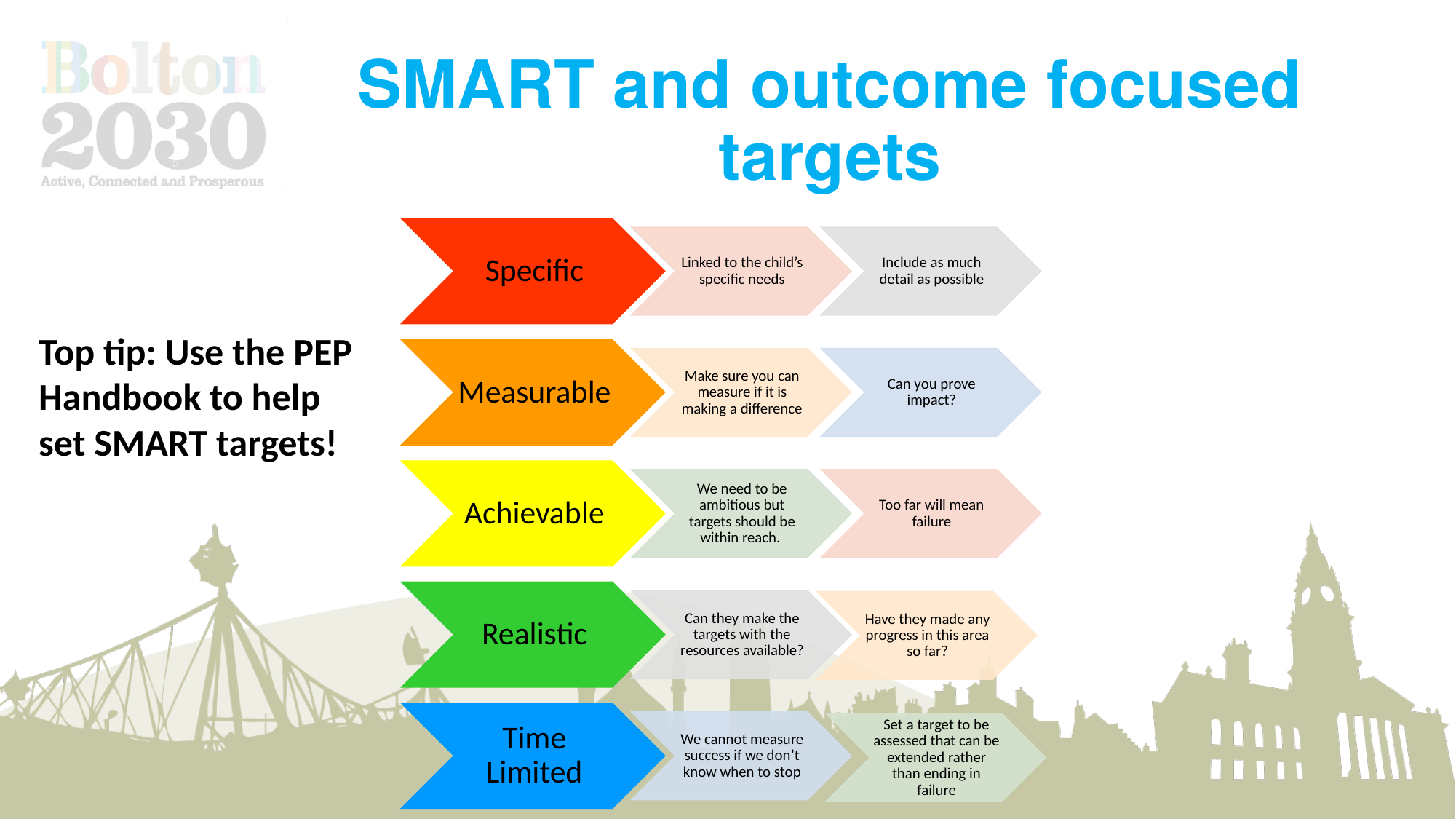

# SMART and outcome focused targets
Specific
Linked to the child’s specific needs
Include as much detail as possible
Measurable
Make sure you can measure if it is making a difference
Can you prove impact?
Achievable
We need to be ambitious but targets should be within reach.
Too far will mean failure
Realistic
Can they make the targets with the resources available?
Have they made any progress in this area so far?
Time Limited
We cannot measure success if we don’t know when to stop
Set a target to be assessed that can be extended rather than ending in failure
Top tip: Use the PEP
Handbook to help
set SMART targets!